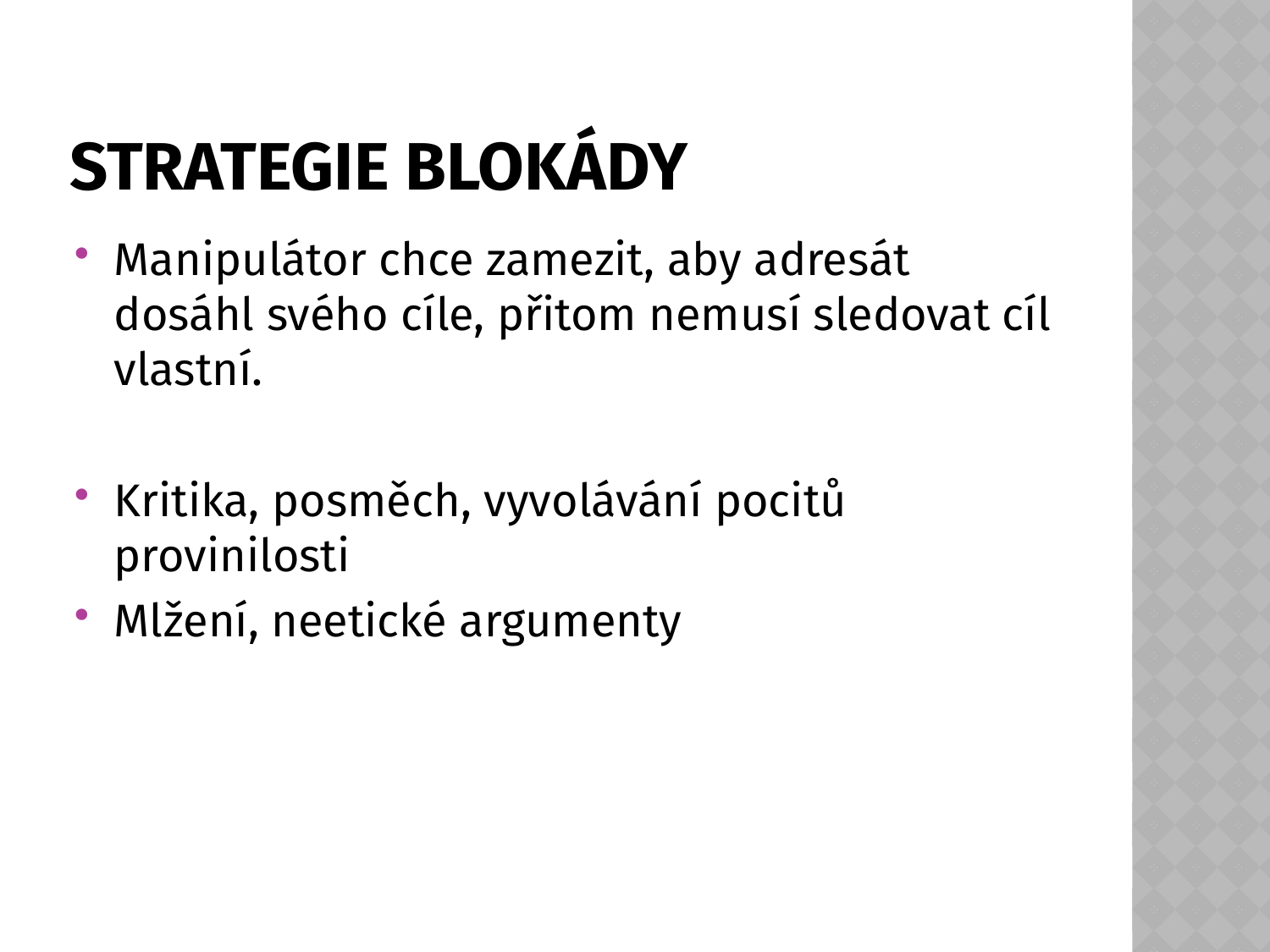

# Strategie blokády
Manipulátor chce zamezit, aby adresát dosáhl svého cíle, přitom nemusí sledovat cíl vlastní.

Kritika, posměch, vyvolávání pocitů provinilosti
Mlžení, neetické argumenty